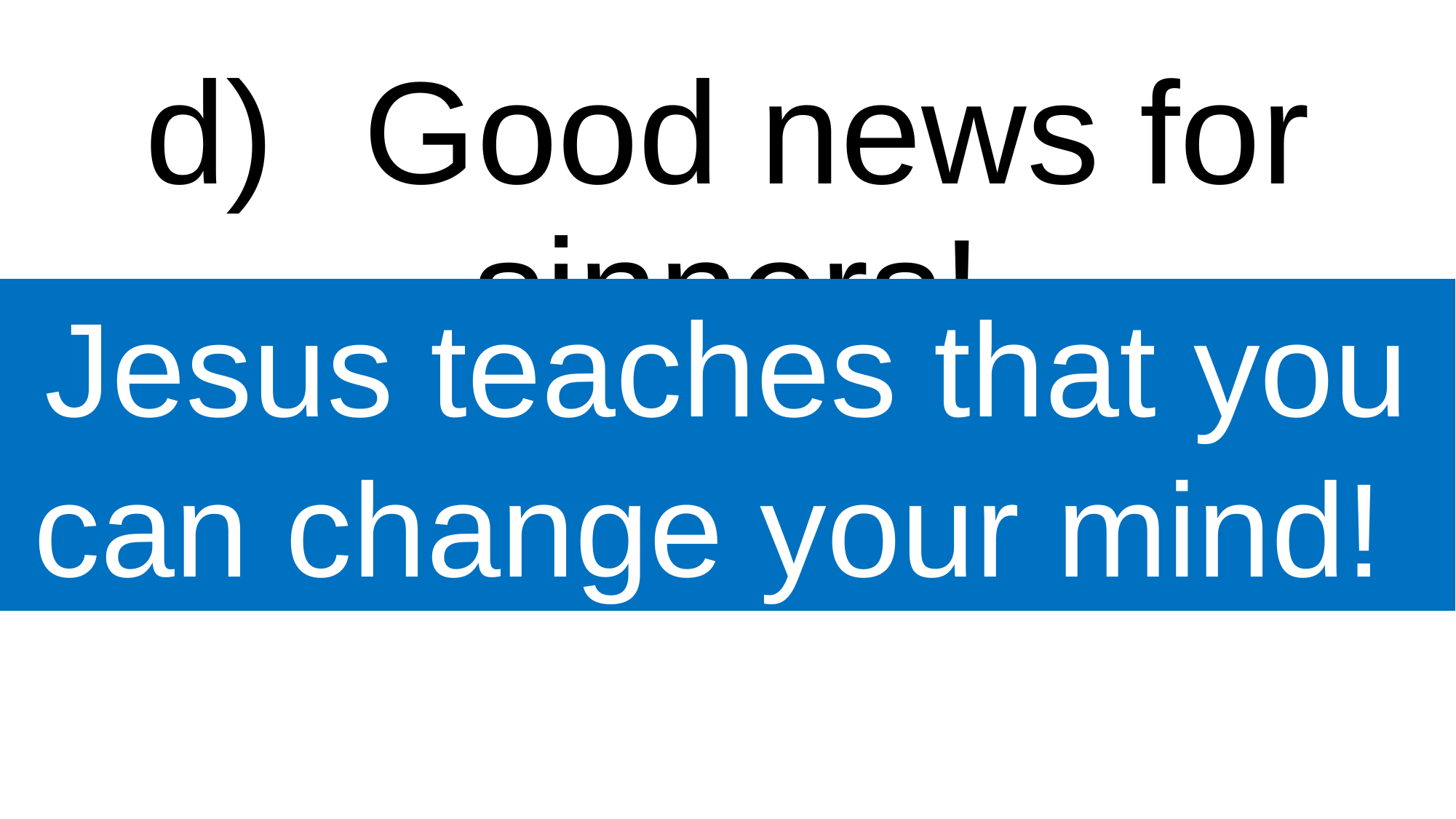

d)	Good news for sinners!
Jesus teaches that you can change your mind!